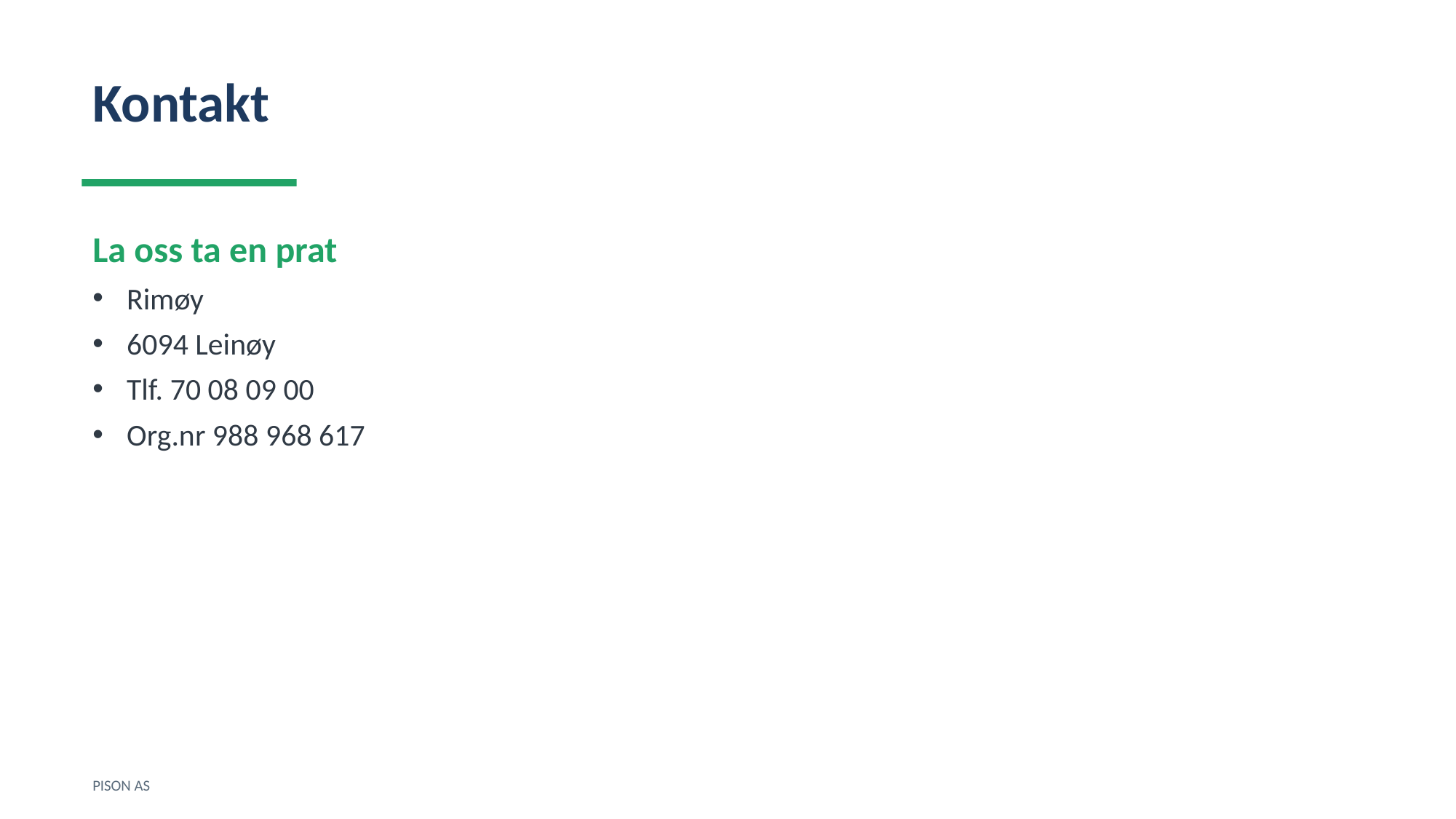

Kontakt

La oss ta en prat
Rimøy
6094 Leinøy
Tlf. 70 08 09 00
Org.nr 988 968 617
PISON AS